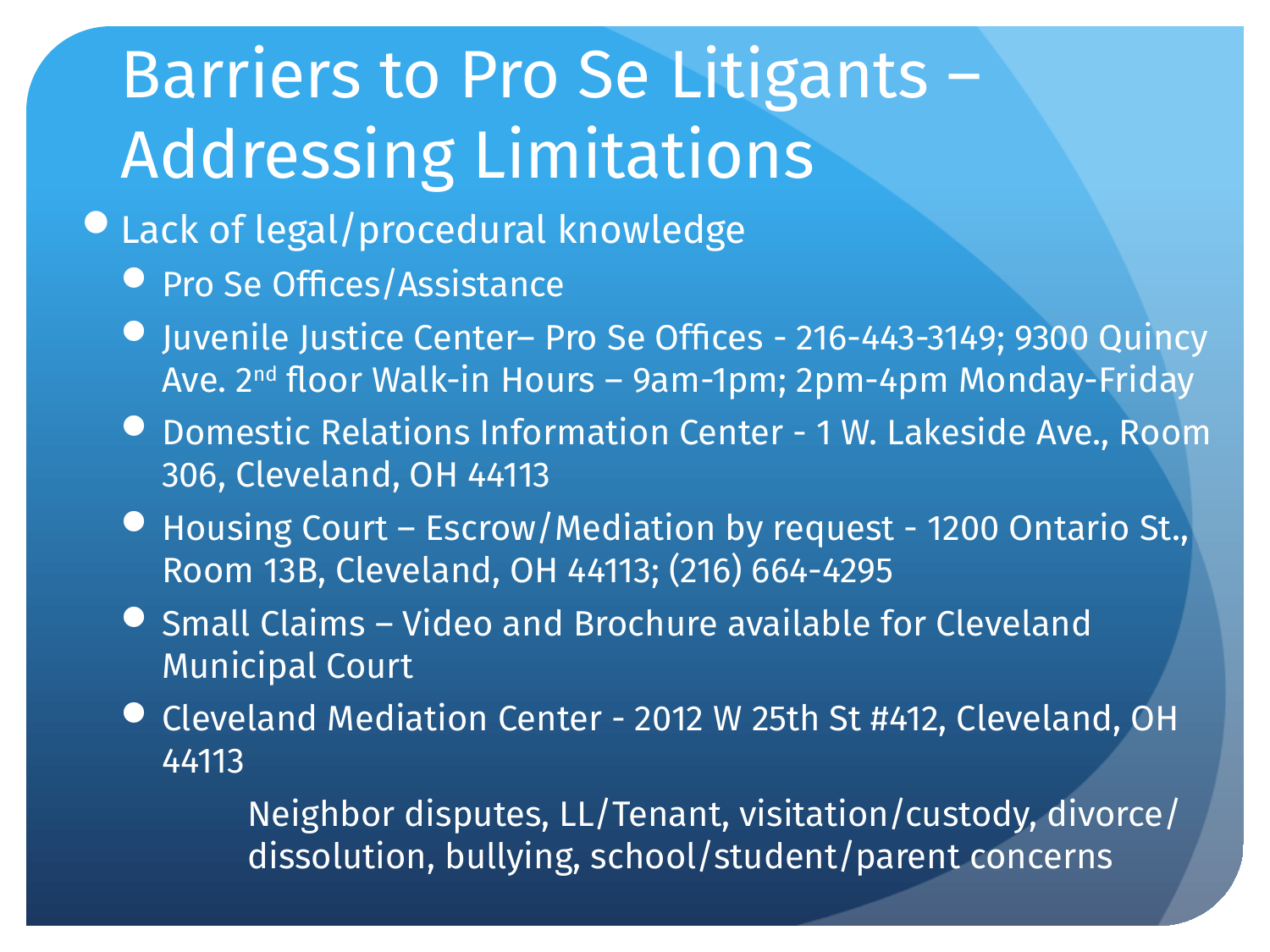

# Barriers to Pro Se Litigants – Addressing Limitations
Lack of legal/procedural knowledge
Pro Se Offices/Assistance
Juvenile Justice Center– Pro Se Offices - 216-443-3149; 9300 Quincy Ave. 2nd floor Walk-in Hours – 9am-1pm; 2pm-4pm Monday-Friday
Domestic Relations Information Center - 1 W. Lakeside Ave., Room 306, Cleveland, OH 44113
Housing Court – Escrow/Mediation by request - 1200 Ontario St., Room 13B, Cleveland, OH 44113; (216) 664-4295
Small Claims – Video and Brochure available for Cleveland Municipal Court
Cleveland Mediation Center - 2012 W 25th St #412, Cleveland, OH 44113
	Neighbor disputes, LL/Tenant, visitation/custody, divorce/	dissolution, bullying, school/student/parent concerns